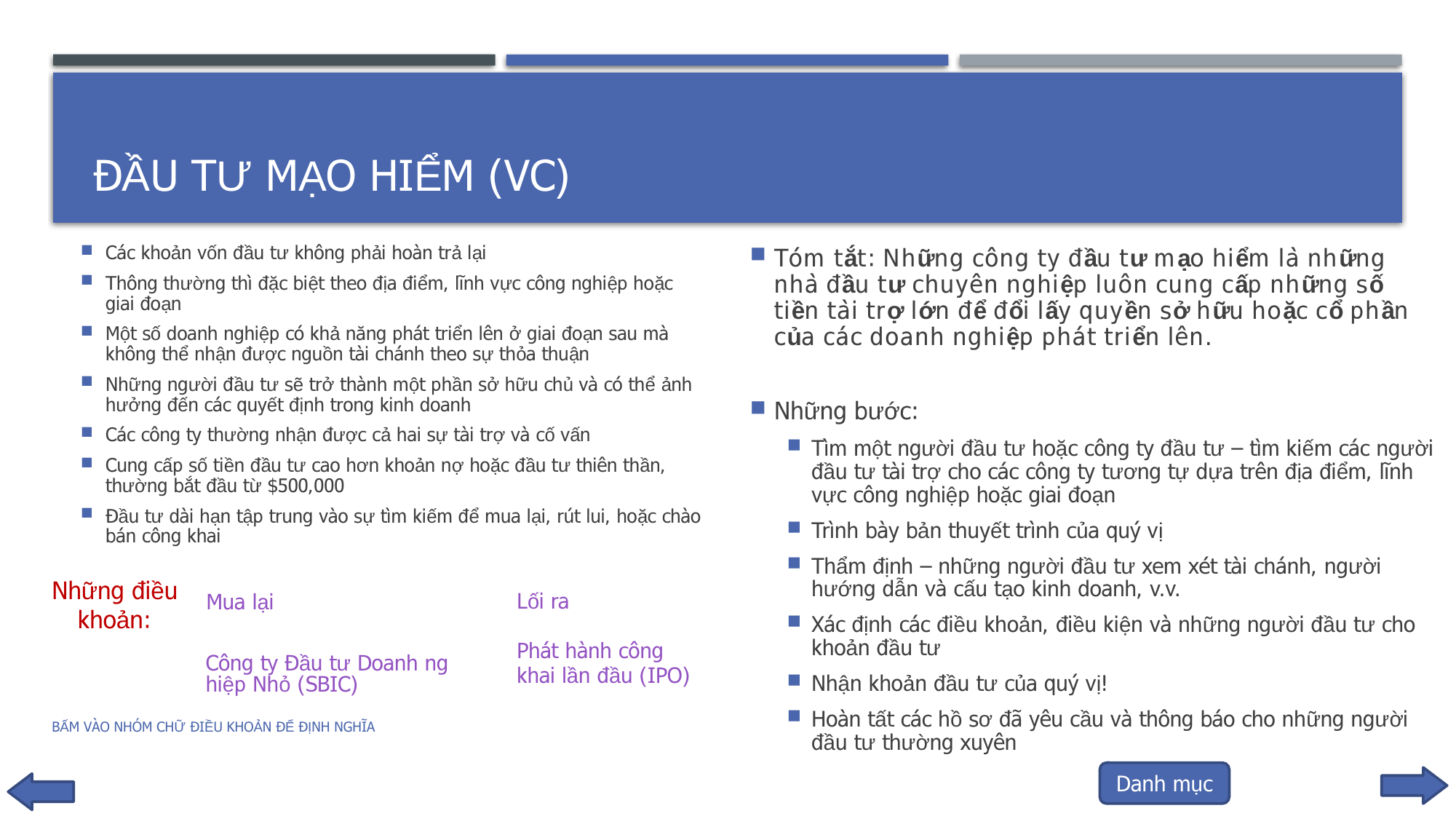

# Đầu tư mạo hiểm (VC)
Các khoản vốn đầu tư không phải hoàn trả lại
Thông thường thì đặc biệt theo địa điểm, lĩnh vực công nghiệp hoặc giai đoạn
Một số doanh nghiệp có khả năng phát triển lên ở giai đoạn sau mà không thể nhận được nguồn tài chánh theo sự thỏa thuận
Những người đầu tư sẽ trở thành một phần sở hữu chủ và có thể ảnh hưởng đến các quyết định trong kinh doanh
Các công ty thường nhận được cả hai sự tài trợ và cố vấn
Cung cấp số tiền đầu tư cao hơn khoản nợ hoặc đầu tư thiên thần, thường bắt đầu từ $500,000
Đầu tư dài hạn tập trung vào sự tìm kiếm để mua lại, rút lui, hoặc chào bán công khai
Tóm tắt: Những công ty đầu tư mạo hiểm là những nhà đầu tư chuyên nghiệp luôn cung cấp những số tiền tài trợ lớn để đổi lấy quyền sở hữu hoặc cổ phần của các doanh nghiệp phát triển lên.

Những bước:
Tìm một người đầu tư hoặc công ty đầu tư – tìm kiếm các người đầu tư tài trợ cho các công ty tương tự dựa trên địa điểm, lĩnh vực công nghiệp hoặc giai đoạn
Trình bày bản thuyết trình của quý vị
Thẩm định – những người đầu tư xem xét tài chánh, người hướng dẫn và cấu tạo kinh doanh, v.v.
Xác định các điều khoản, điều kiện và những người đầu tư cho khoản đầu tư
Nhận khoản đầu tư của quý vị!
Hoàn tất các hồ sơ đã yêu cầu và thông báo cho những người đầu tư thường xuyên
Lối ra
Mua lại
Những điều khoản:
Công ty Đầu tư Doanh nghiệp Nhỏ (SBIC)
Phát hành công khai lần đầu (IPO)
Bấm vào nhóm chữ điều khoản để định nghĩa
Danh mục